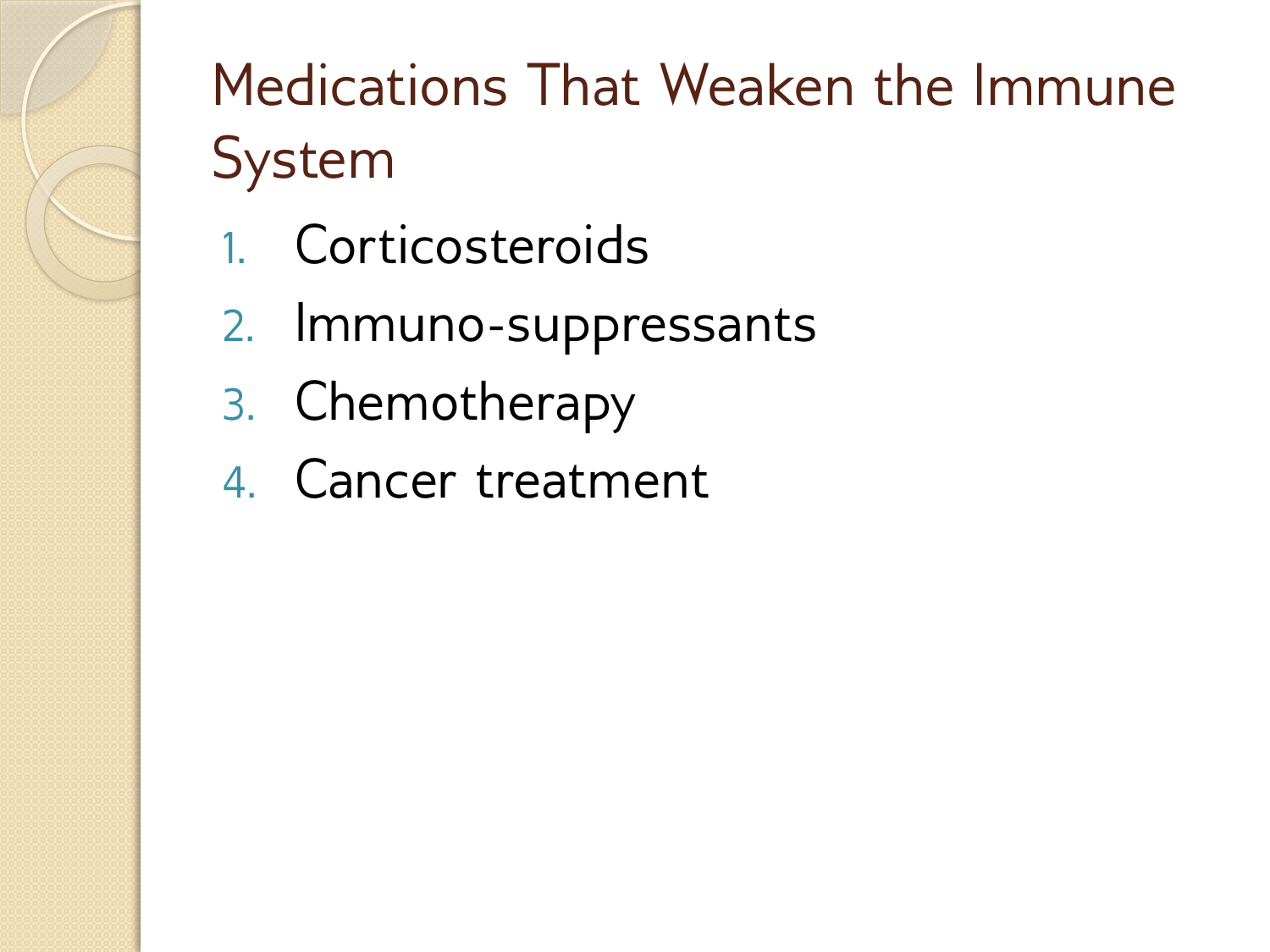

# Medications That Weaken the Immune System
Corticosteroids
Immuno-suppressants
Chemotherapy
Cancer treatment